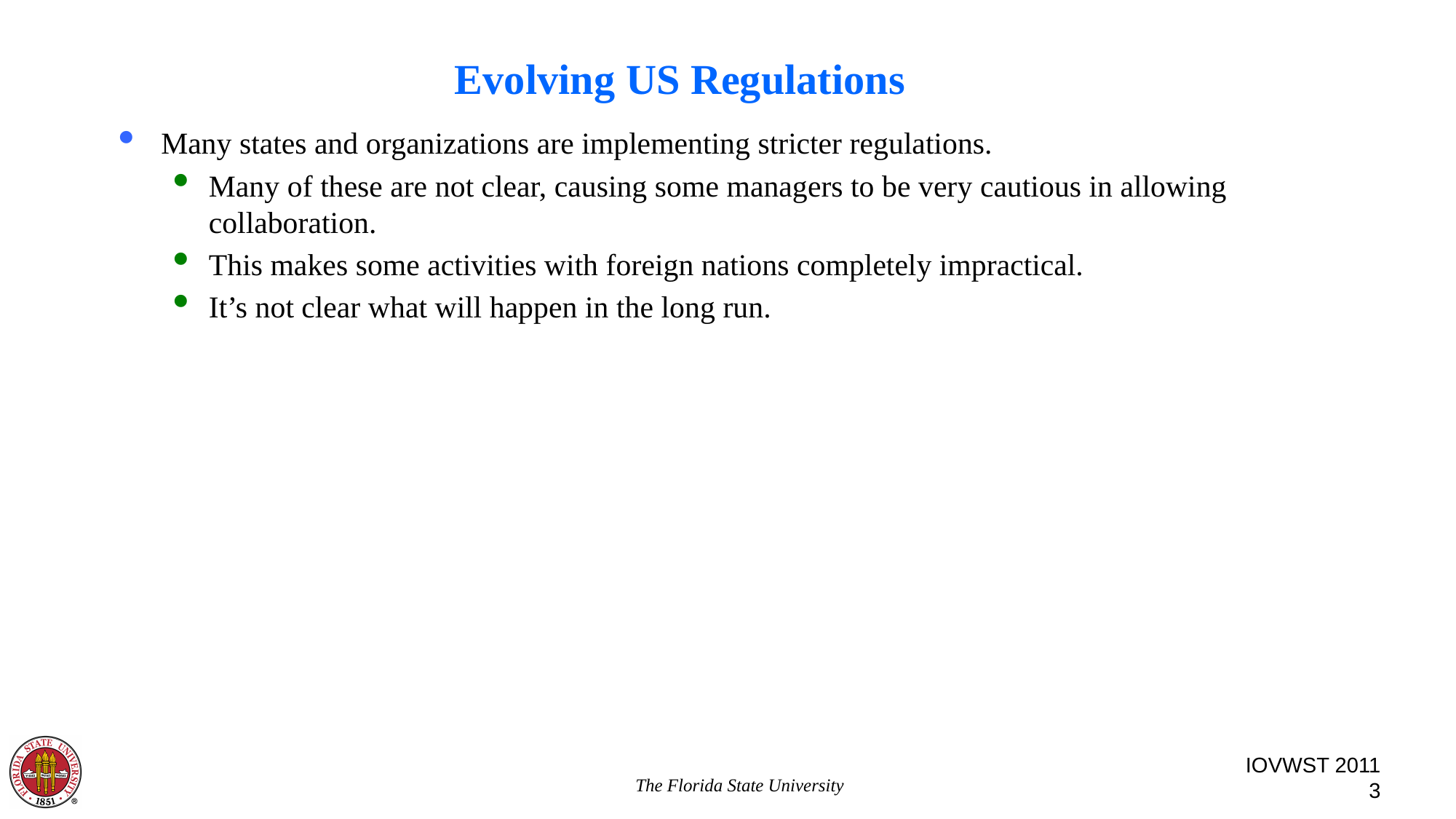

# Evolving US Regulations
Many states and organizations are implementing stricter regulations.
Many of these are not clear, causing some managers to be very cautious in allowing collaboration.
This makes some activities with foreign nations completely impractical.
It’s not clear what will happen in the long run.

The Florida State University
IOVWST 2011
3